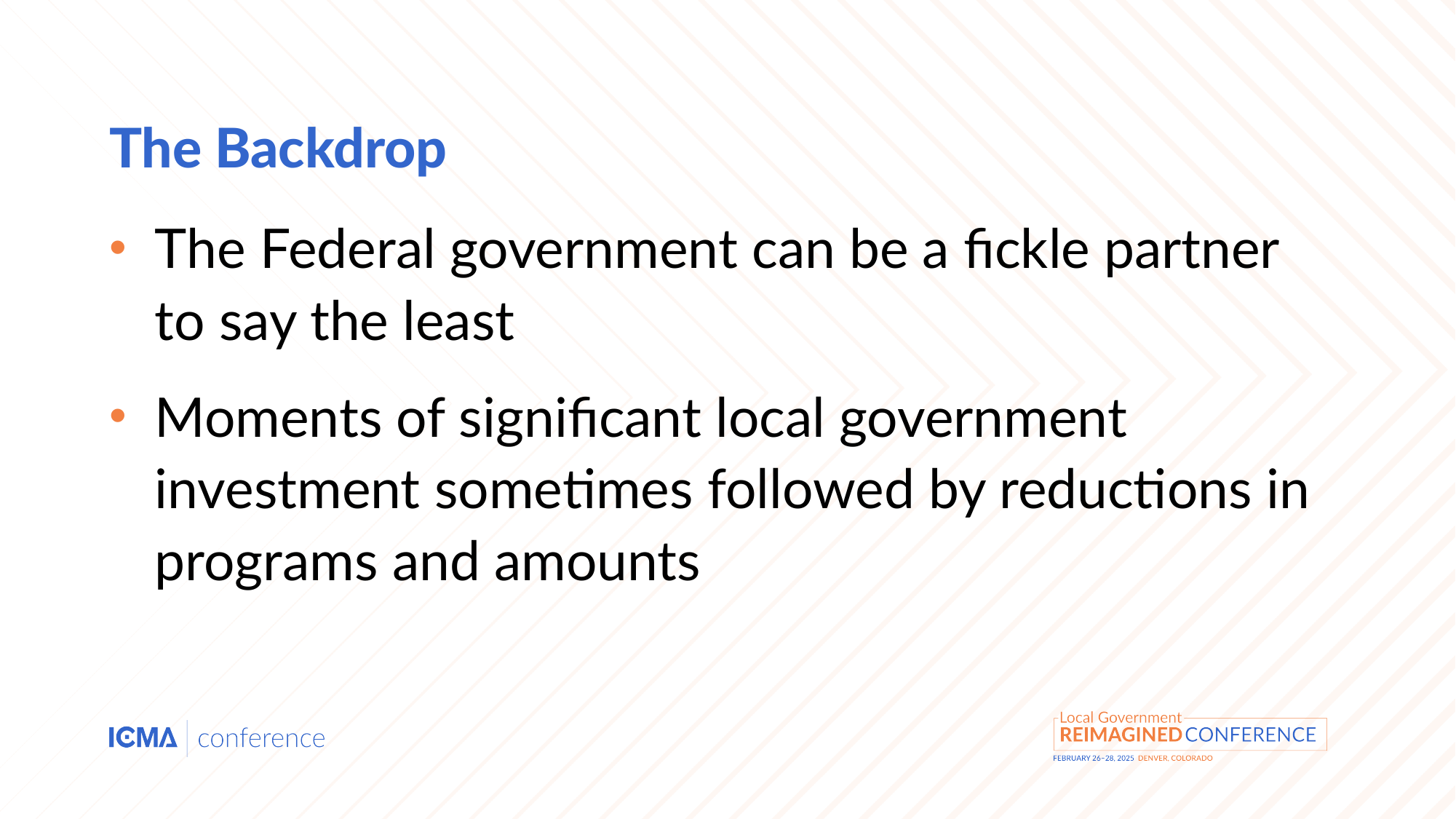

# The Backdrop
The Federal government can be a fickle partner to say the least
Moments of significant local government investment sometimes followed by reductions in programs and amounts